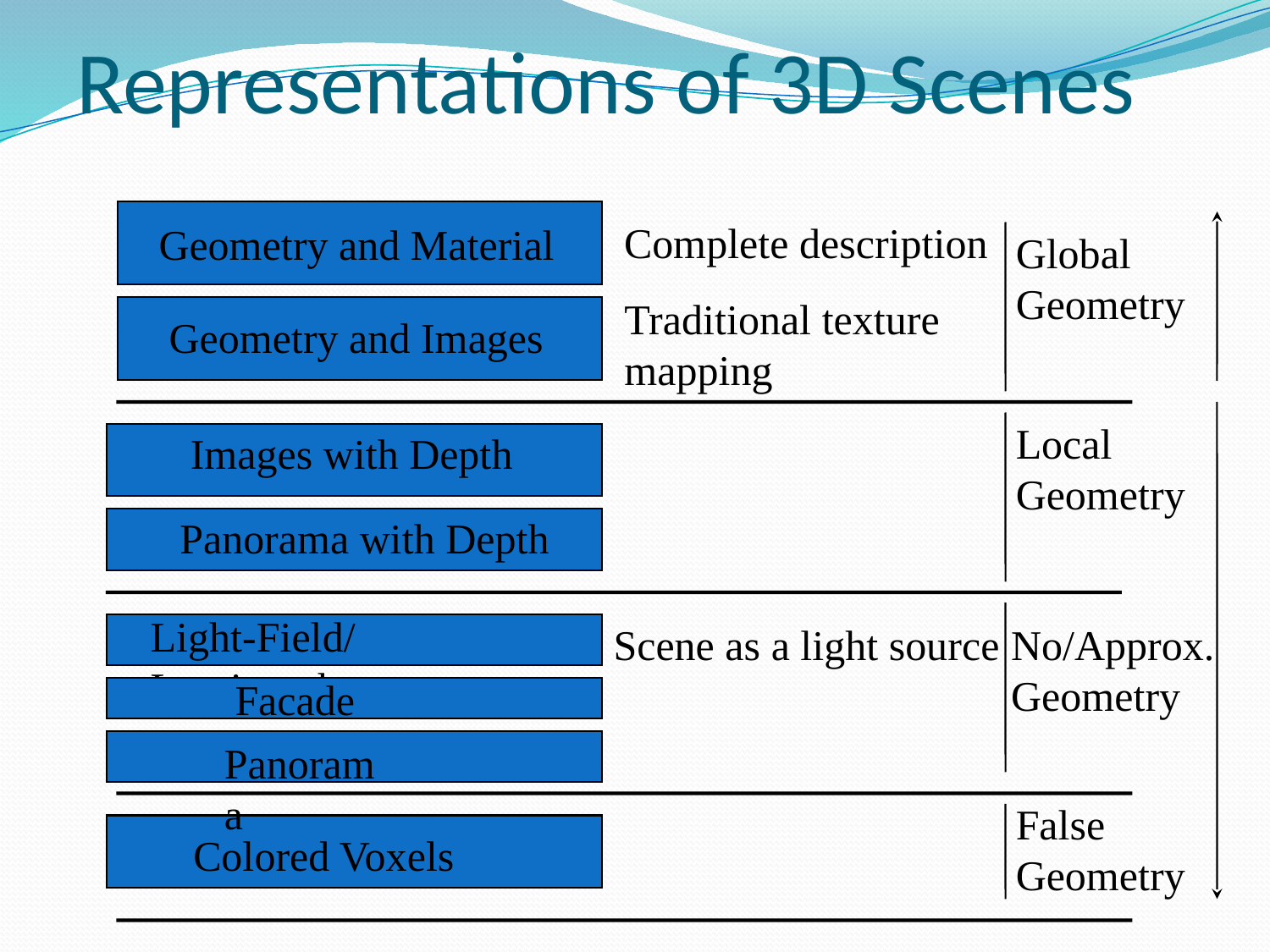

# Representations of 3D Scenes

Complete description
  Geometry and Material

Global
Geometry

Traditional texture mapping

 Geometry and Images

Local
Geometry

 Images with Depth

Panorama with Depth

Light-Field/Lumigraph
Scene as a light source
No/Approx.
Geometry

Facade

Panorama

False
Geometry

Colored Voxels